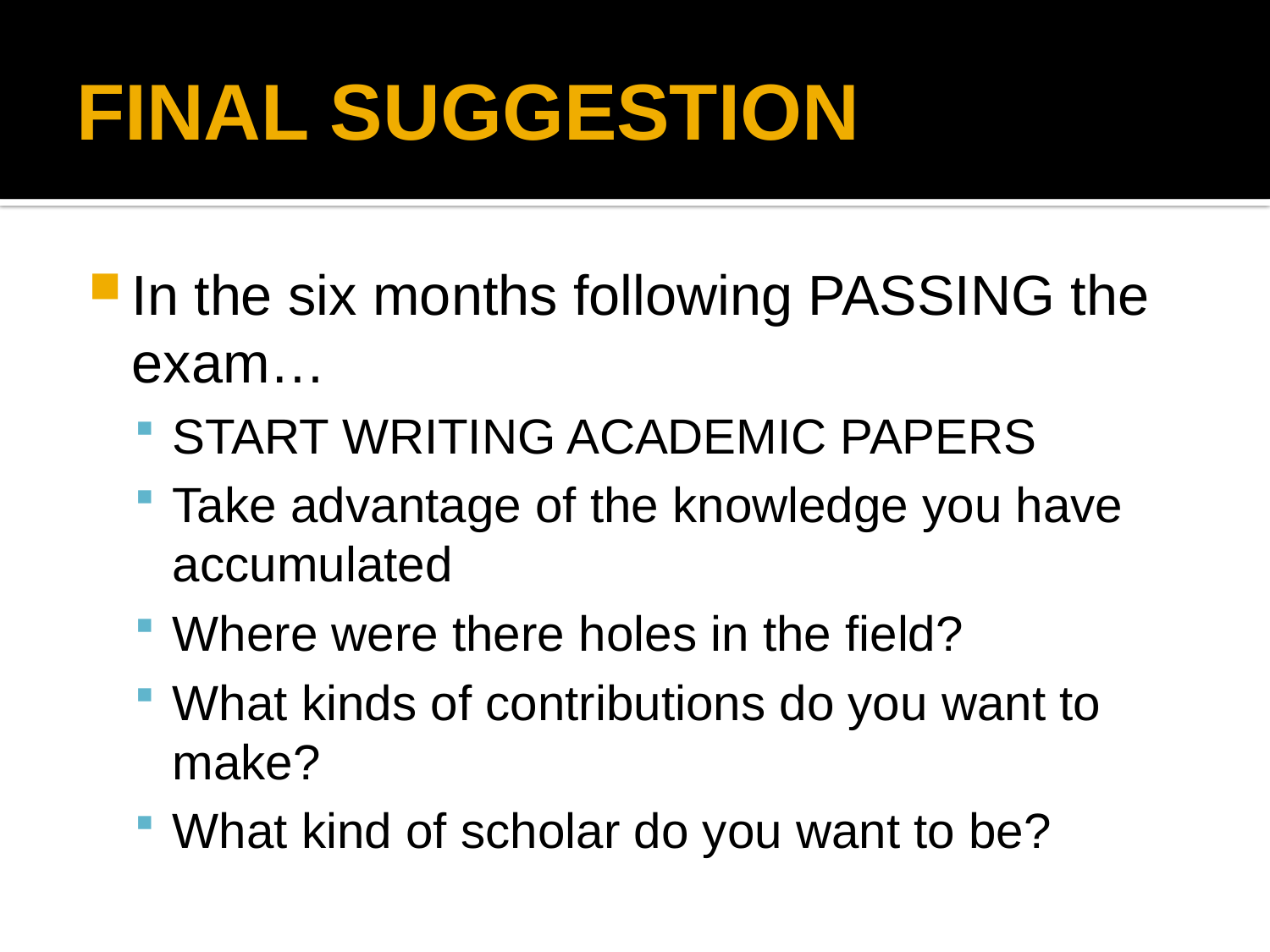

# FINAL SUGGESTION
In the six months following PASSING the exam…
START WRITING ACADEMIC PAPERS
Take advantage of the knowledge you have accumulated
Where were there holes in the field?
What kinds of contributions do you want to make?
What kind of scholar do you want to be?